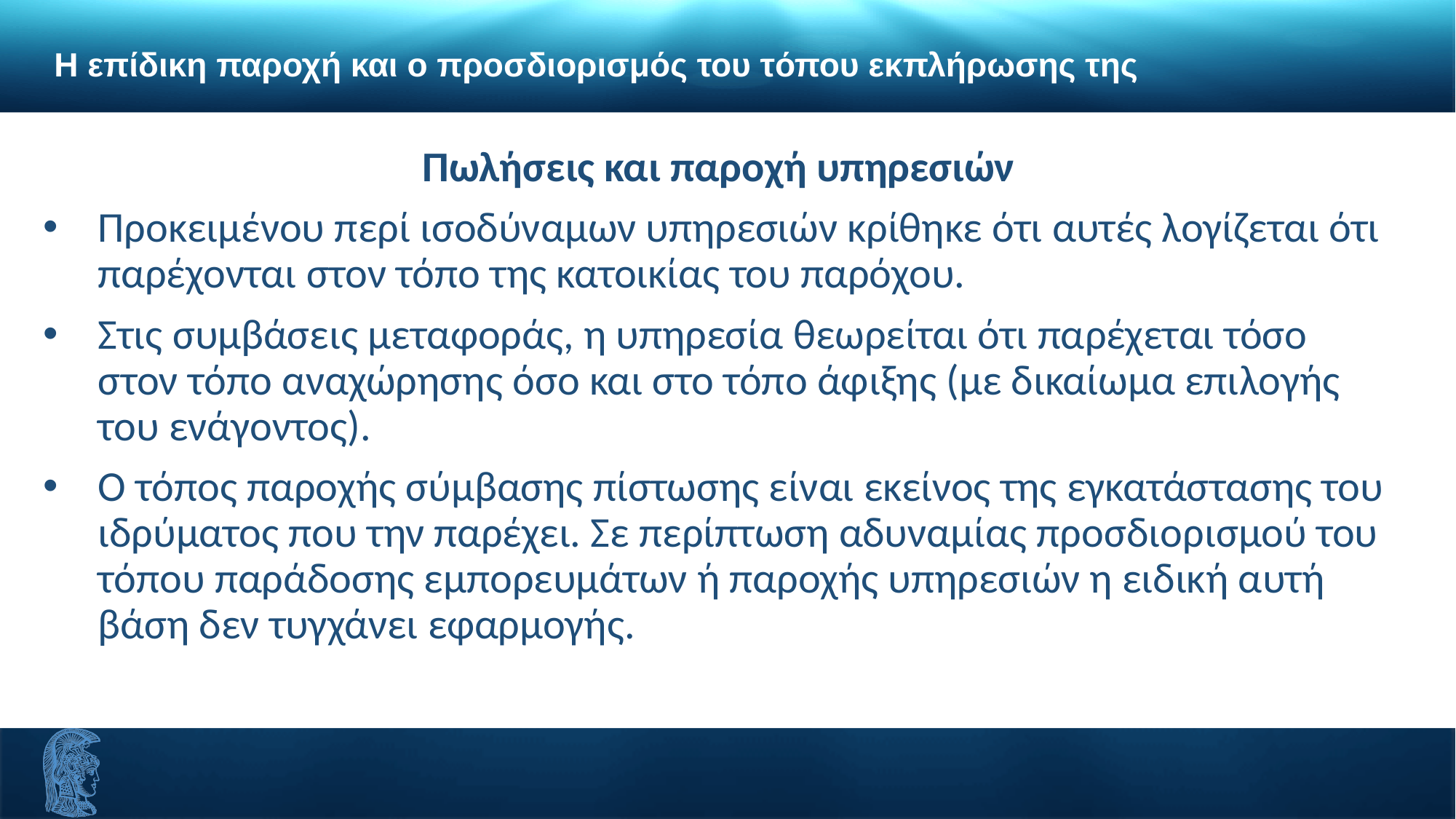

Η επίδικη παροχή και ο προσδιορισμός του τόπου εκπλήρωσης της
Πωλήσεις και παροχή υπηρεσιών
Προκειμένου περί ισοδύναμων υπηρεσιών κρίθηκε ότι αυτές λογίζεται ότι παρέχονται στον τόπο της κατοικίας του παρόχου.
Στις συμβάσεις μεταφοράς, η υπηρεσία θεωρείται ότι παρέχεται τόσο στον τόπο αναχώρησης όσο και στο τόπο άφιξης (με δικαίωμα επιλογής του ενάγοντος).
Ο τόπος παροχής σύμβασης πίστωσης είναι εκείνος της εγκατάστασης του ιδρύματος που την παρέχει. Σε περίπτωση αδυναμίας προσδιορισμού του τόπου παράδοσης εμπορευμάτων ή παροχής υπηρεσιών η ειδική αυτή βάση δεν τυγχάνει εφαρμογής.